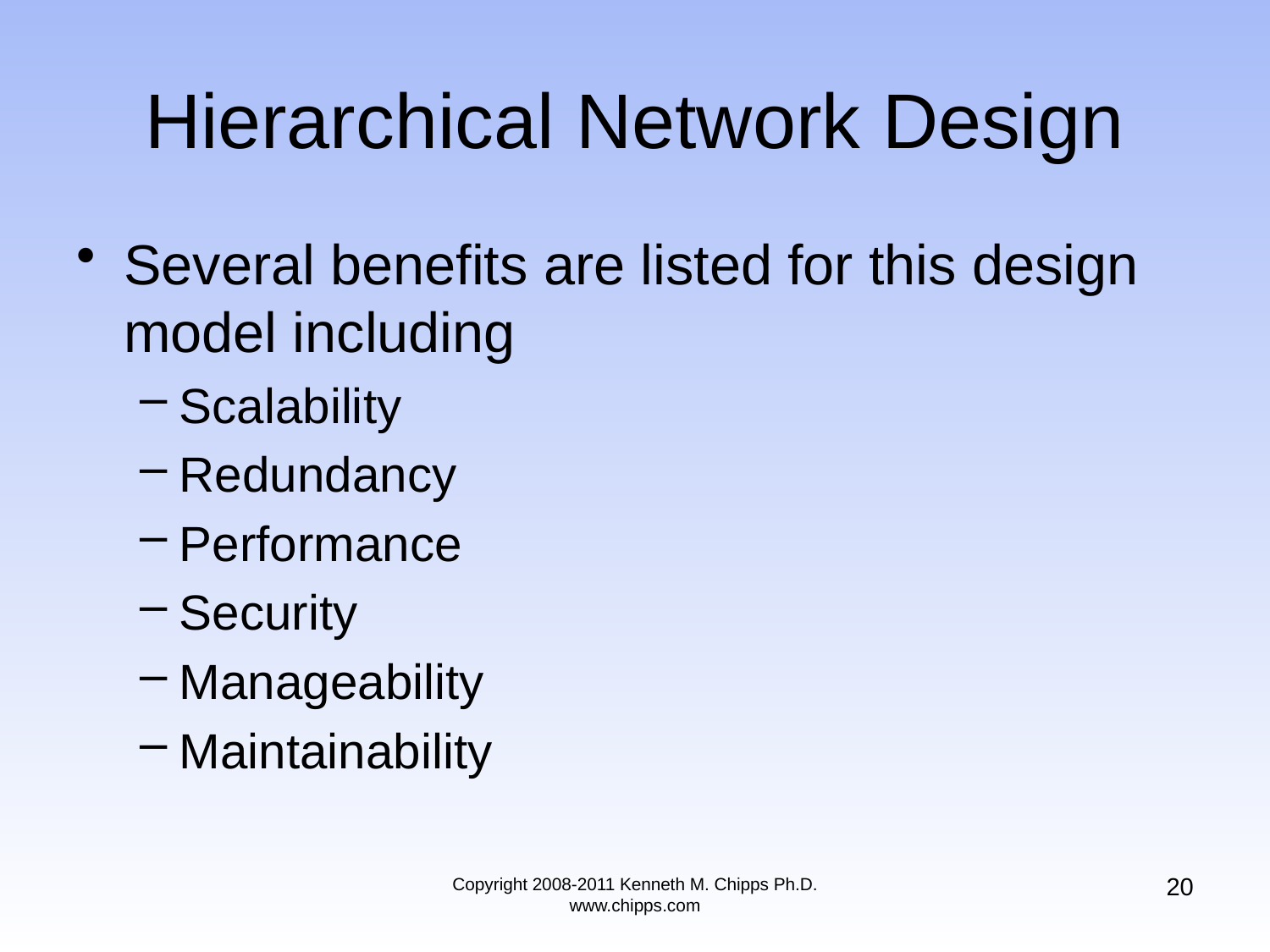

# Hierarchical Network Design
Several benefits are listed for this design model including
Scalability
Redundancy
Performance
Security
Manageability
Maintainability
20
Copyright 2008-2011 Kenneth M. Chipps Ph.D. www.chipps.com